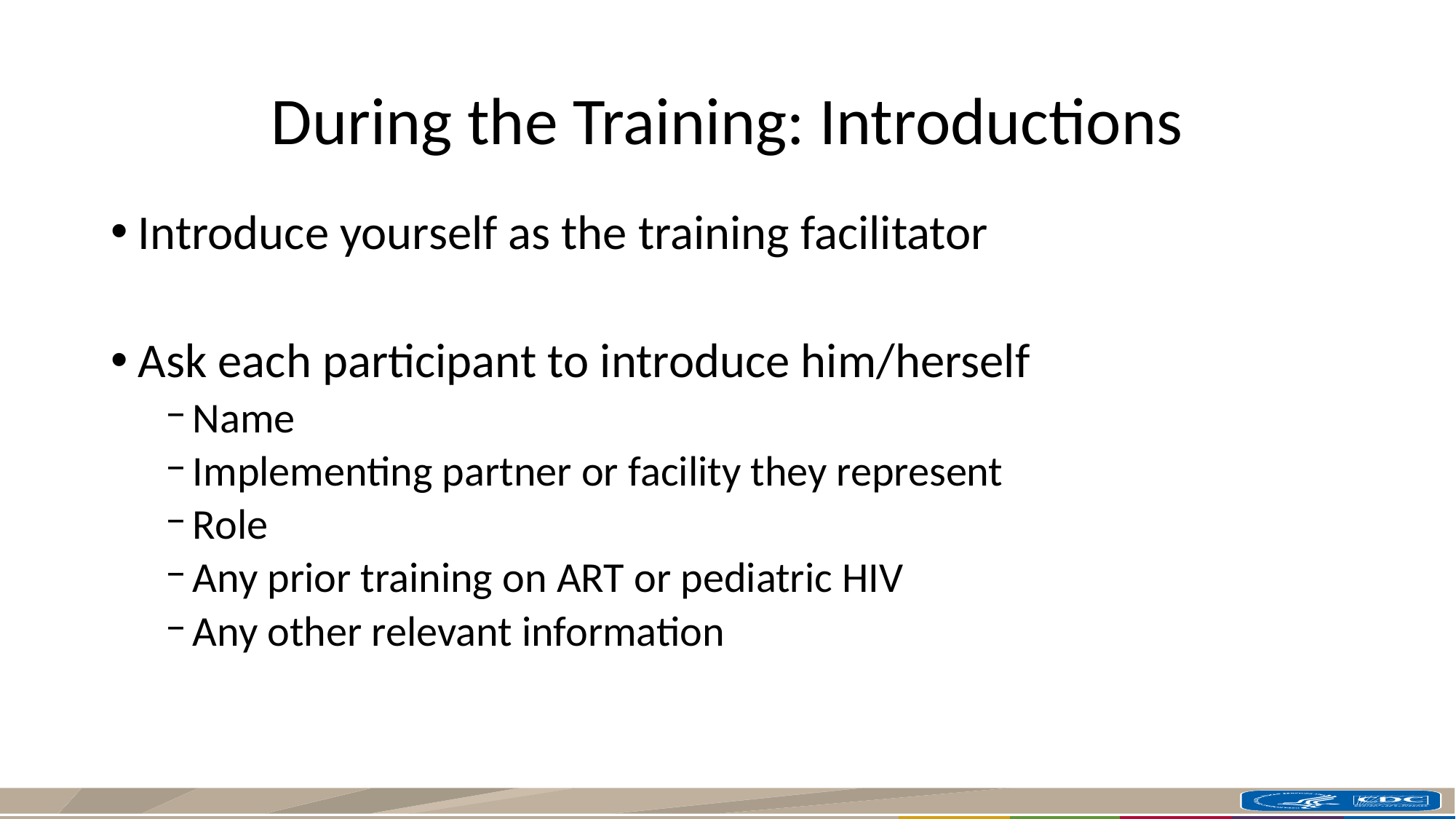

# During the Training: Introductions
Introduce yourself as the training facilitator

Ask each participant to introduce him/herself
Name
Implementing partner or facility they represent
Role
Any prior training on ART or pediatric HIV
Any other relevant information